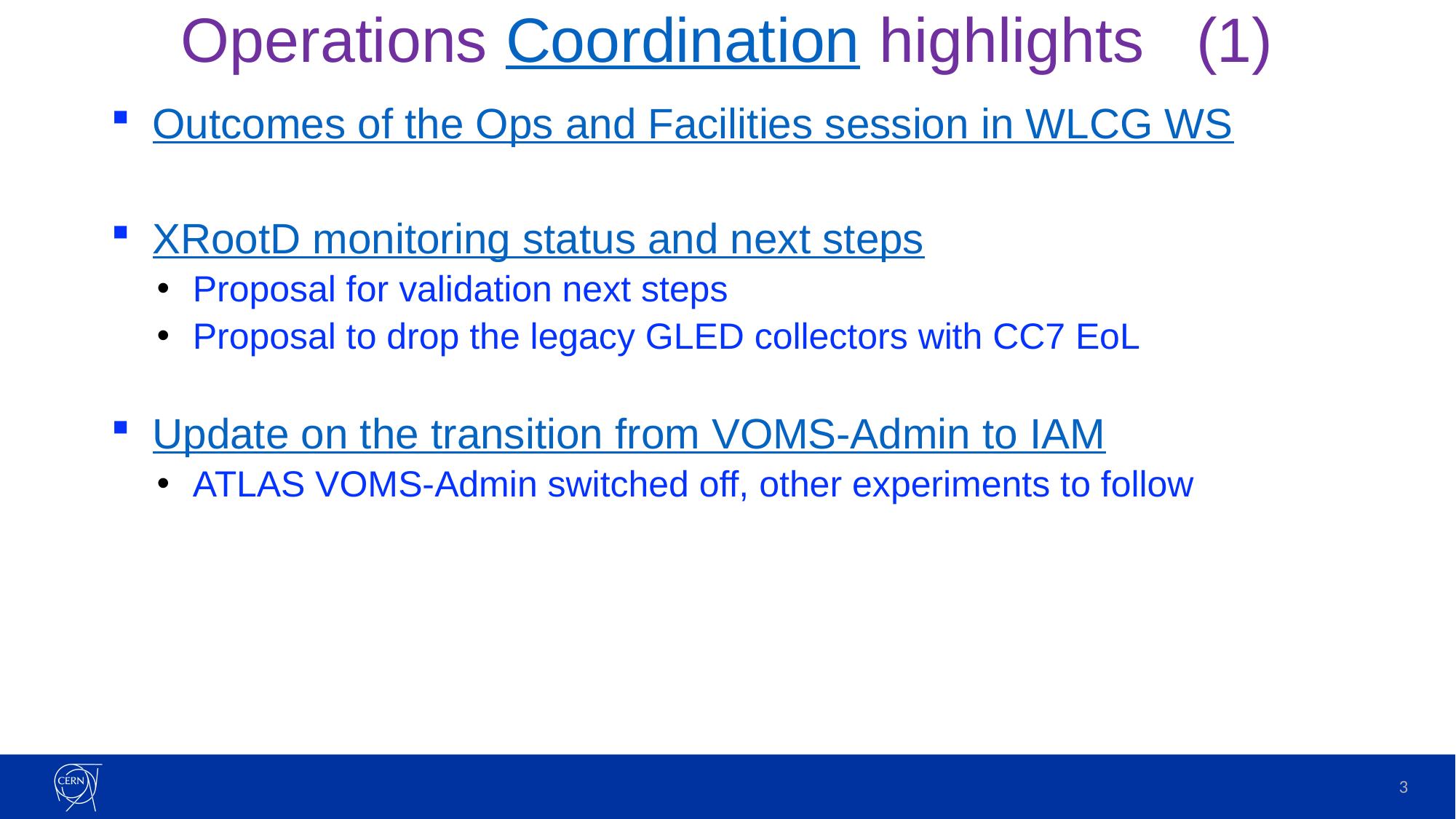

# Operations Coordination highlights   (1)
Outcomes of the Ops and Facilities session in WLCG WS

XRootD monitoring status and next steps
Proposal for validation next steps
Proposal to drop the legacy GLED collectors with CC7 EoL

Update on the transition from VOMS-Admin to IAM
ATLAS VOMS-Admin switched off, other experiments to follow

3